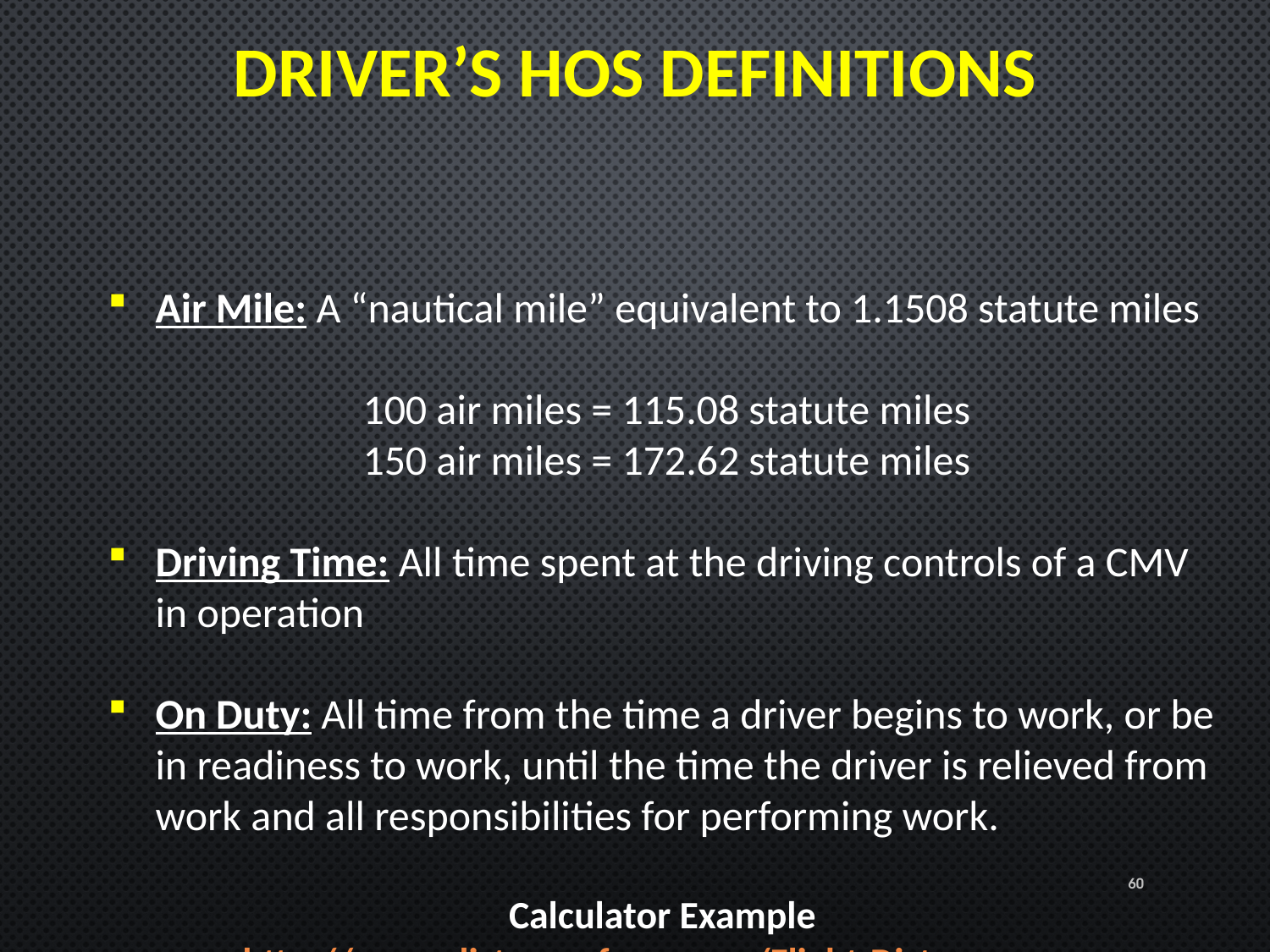

DRIVER’S HOS DEFINITIONS

Air Mile: A “nautical mile” equivalent to 1.1508 statute miles

100 air miles = 115.08 statute miles
150 air miles = 172.62 statute miles

Driving Time: All time spent at the driving controls of a CMV in operation

On Duty: All time from the time a driver begins to work, or be in readiness to work, until the time the driver is relieved from work and all responsibilities for performing work.

Calculator Example
http://www.distancesfrom.com/Flight-Distance.aspx
60